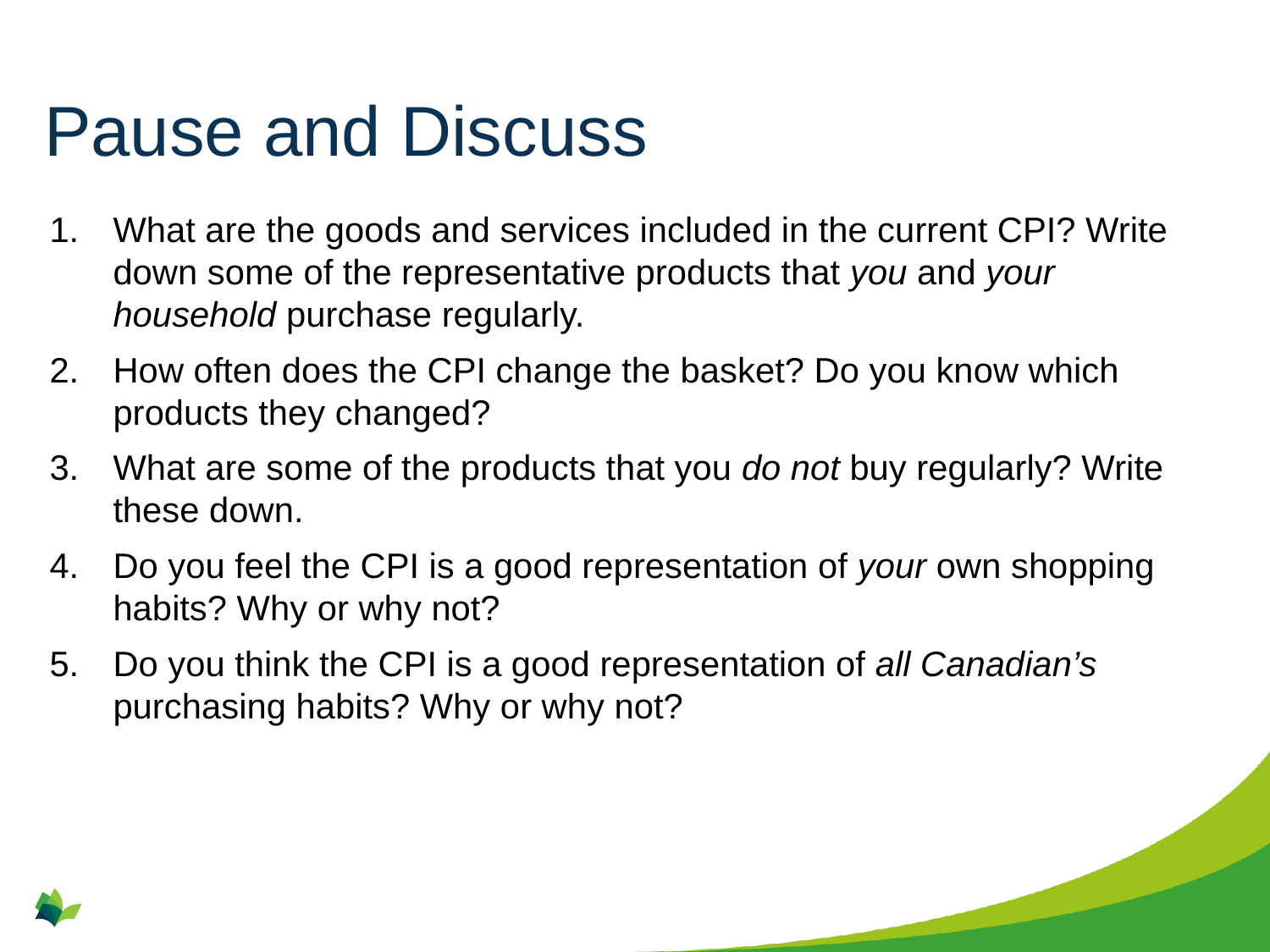

# Pause and Discuss
What are the goods and services included in the current CPI? Write down some of the representative products that you and your household purchase regularly.
How often does the CPI change the basket? Do you know which products they changed?
What are some of the products that you do not buy regularly? Write these down.
Do you feel the CPI is a good representation of your own shopping habits? Why or why not?
Do you think the CPI is a good representation of all Canadian’s purchasing habits? Why or why not?